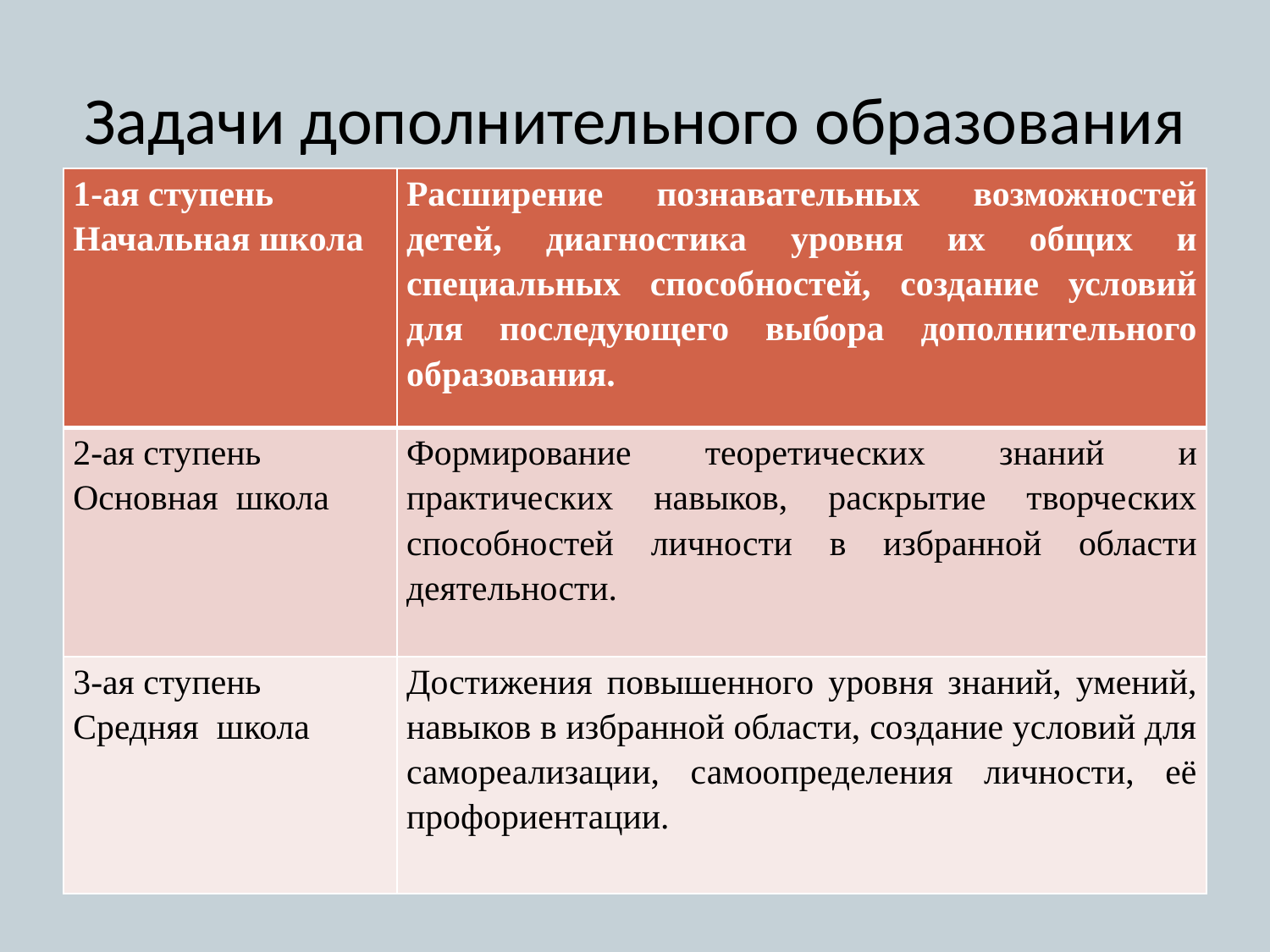

# Задачи дополнительного образования
| 1-ая ступень Начальная школа | Расширение познавательных возможностей детей, диагностика уровня их общих и специальных способностей, создание условий для последующего выбора дополнительного образования. |
| --- | --- |
| 2-ая ступень Основная школа | Формирование теоретических знаний и практических навыков, раскрытие творческих способностей личности в избранной области деятельности. |
| 3-ая ступень Средняя школа | Достижения повышенного уровня знаний, умений, навыков в избранной области, создание условий для самореализации, самоопределения личности, её профориентации. |